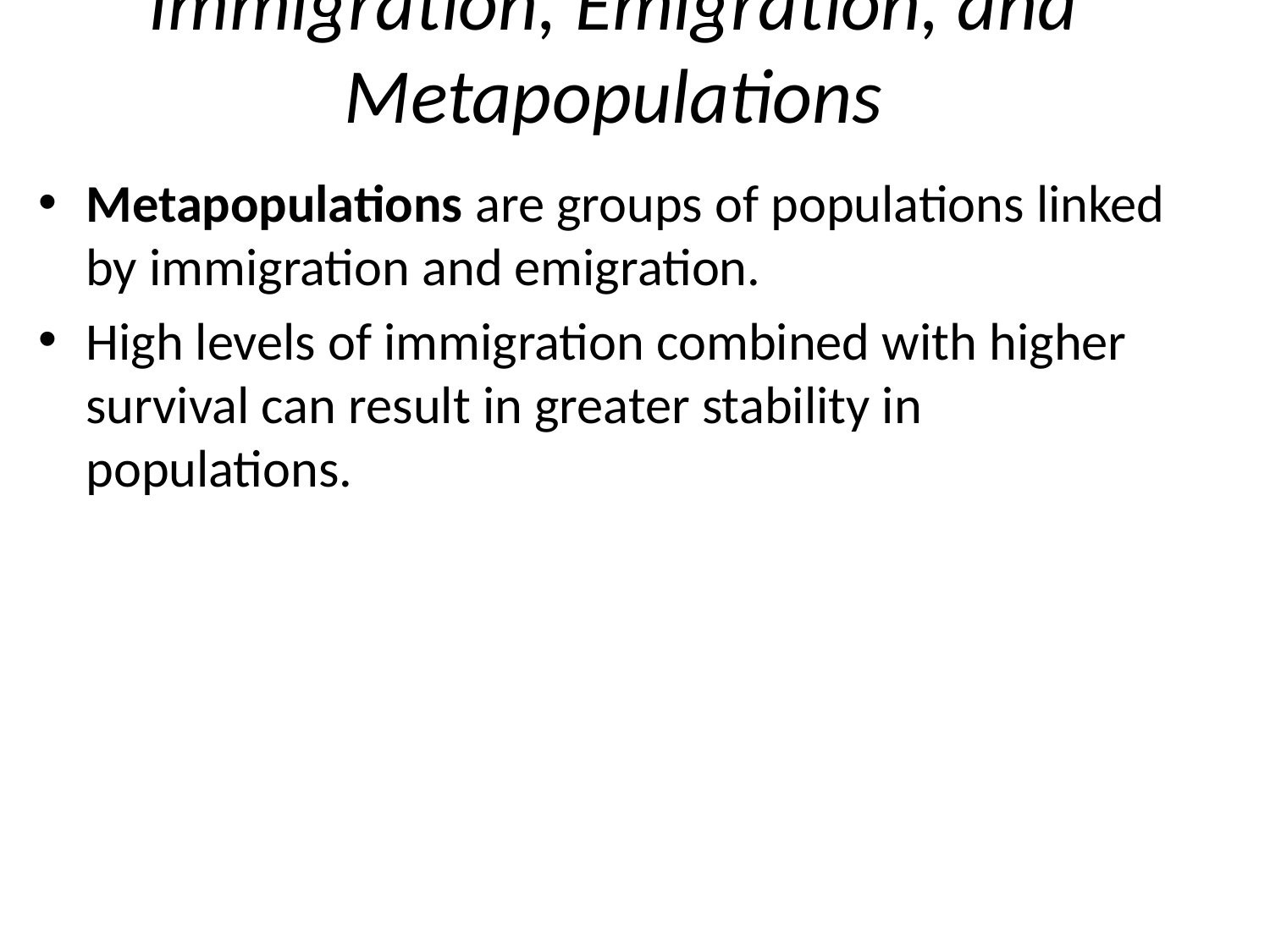

# Immigration, Emigration, and Metapopulations
Metapopulations are groups of populations linked by immigration and emigration.
High levels of immigration combined with higher survival can result in greater stability in populations.